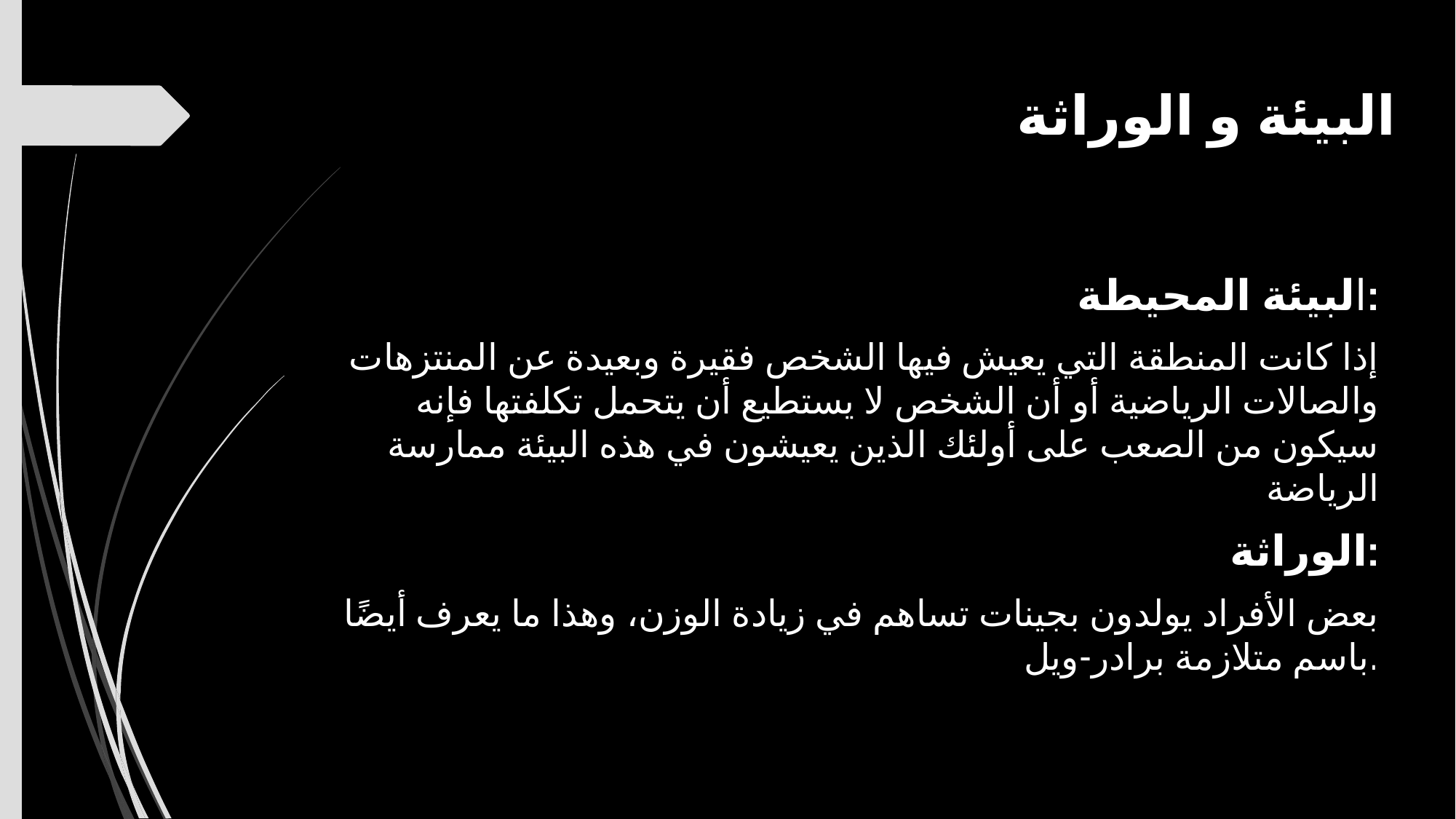

# البيئة و الوراثة
البيئة المحيطة:
إذا كانت المنطقة التي يعيش فيها الشخص فقيرة وبعيدة عن المنتزهات والصالات الرياضية أو أن الشخص لا يستطيع أن يتحمل تكلفتها فإنه سيكون من الصعب على أولئك الذين يعيشون في هذه البيئة ممارسة الرياضة
الوراثة:
بعض الأفراد يولدون بجينات تساهم في زيادة الوزن، وهذا ما يعرف أيضًا باسم متلازمة برادر-ويل.